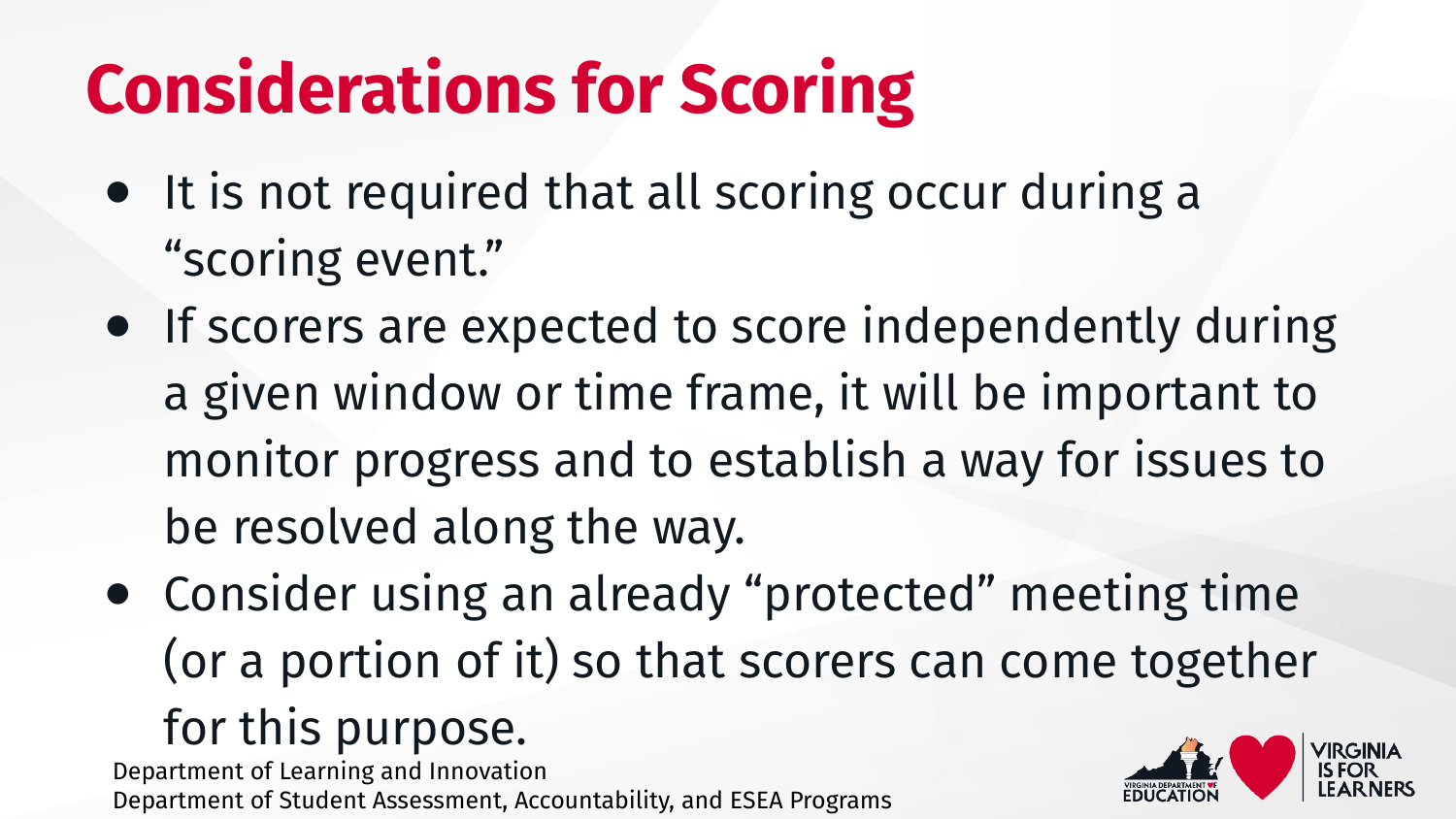

# Considerations for Scoring
It is not required that all scoring occur during a “scoring event.”
If scorers are expected to score independently during a given window or time frame, it will be important to monitor progress and to establish a way for issues to be resolved along the way.
Consider using an already “protected” meeting time (or a portion of it) so that scorers can come together for this purpose.